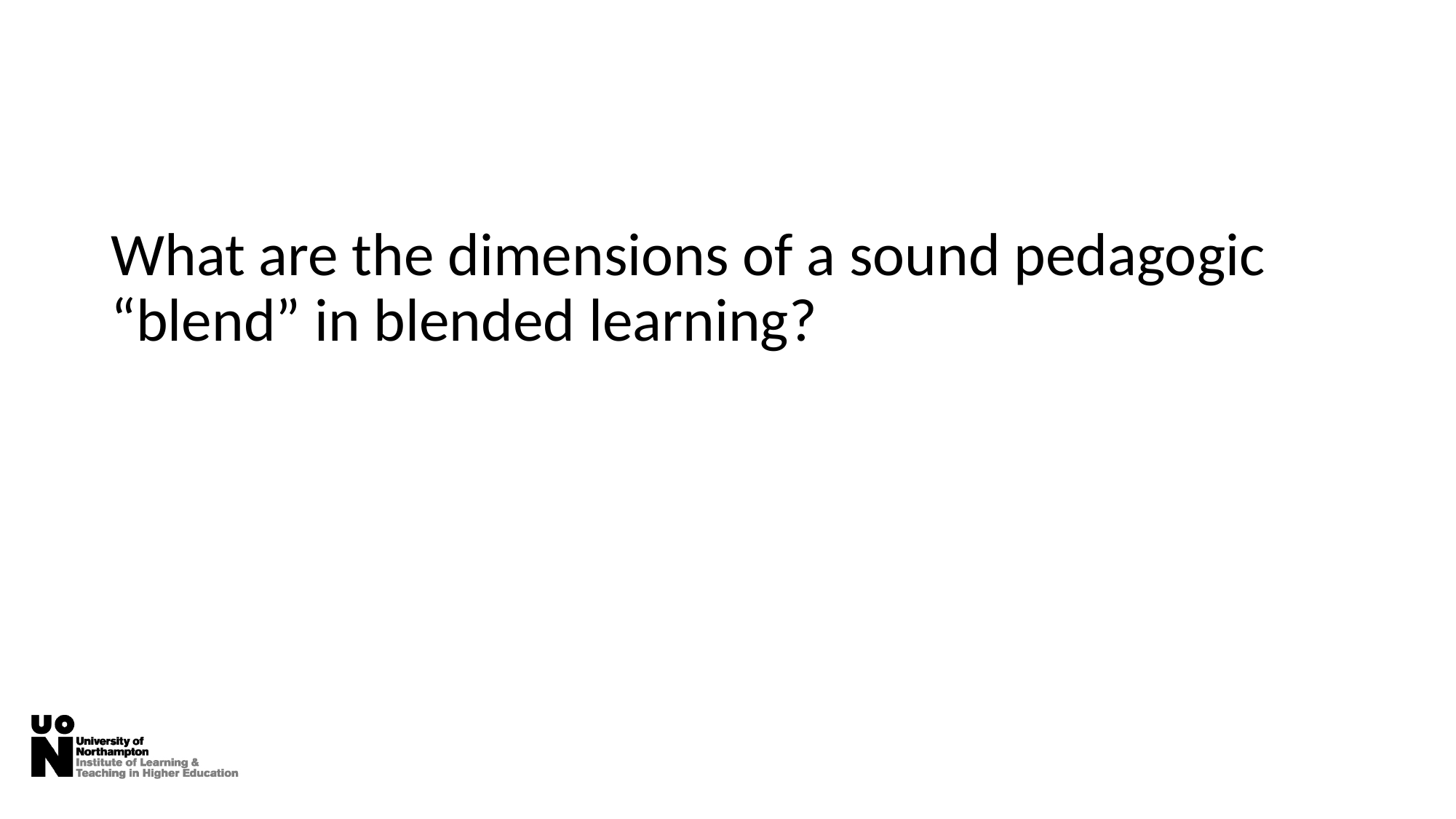

What are the dimensions of a sound pedagogic “blend” in blended learning?